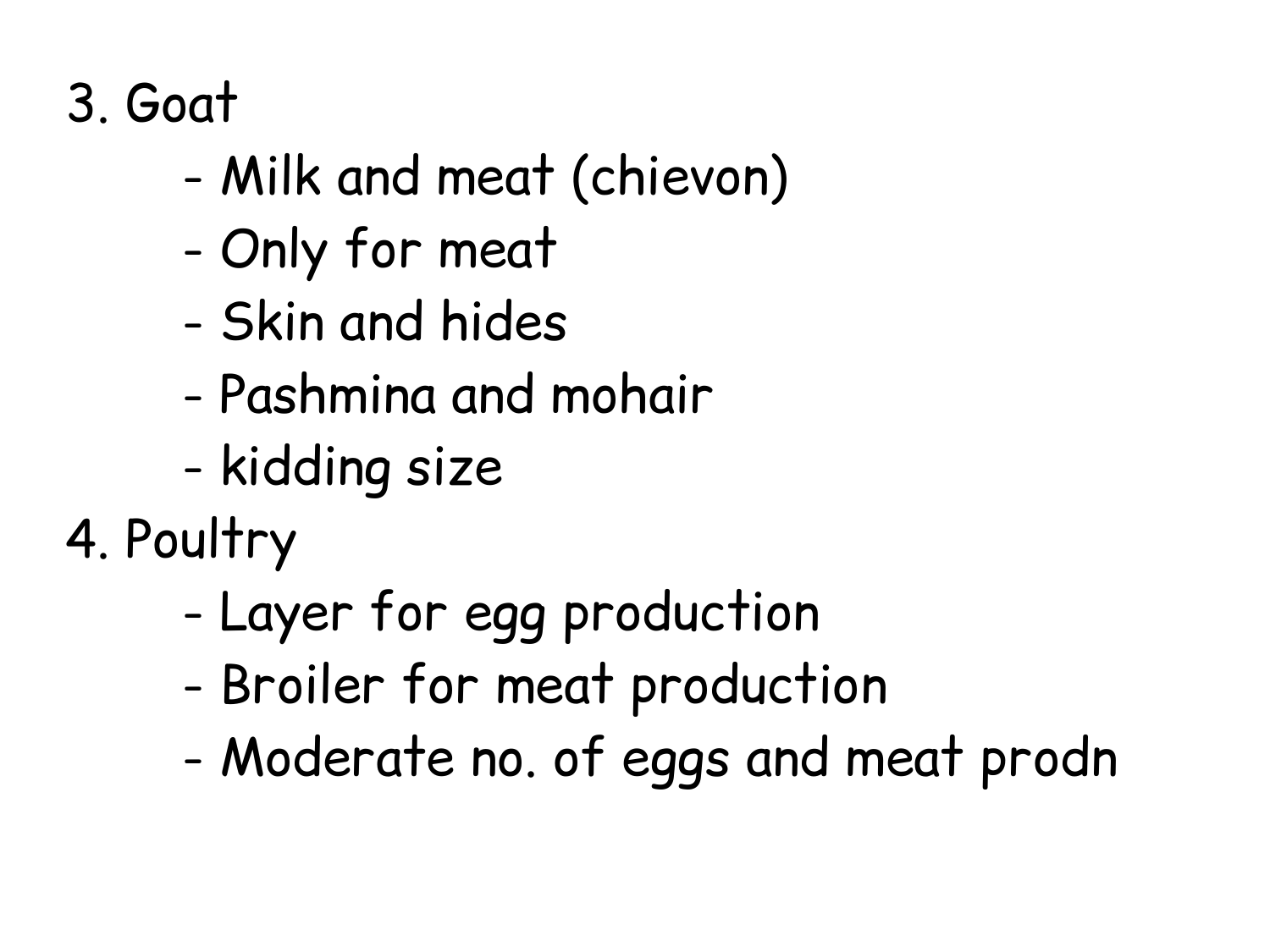

3. Goat
	- Milk and meat (chievon)
	- Only for meat
	- Skin and hides
	- Pashmina and mohair
	- kidding size
4. Poultry
	- Layer for egg production
	- Broiler for meat production
	- Moderate no. of eggs and meat prodn